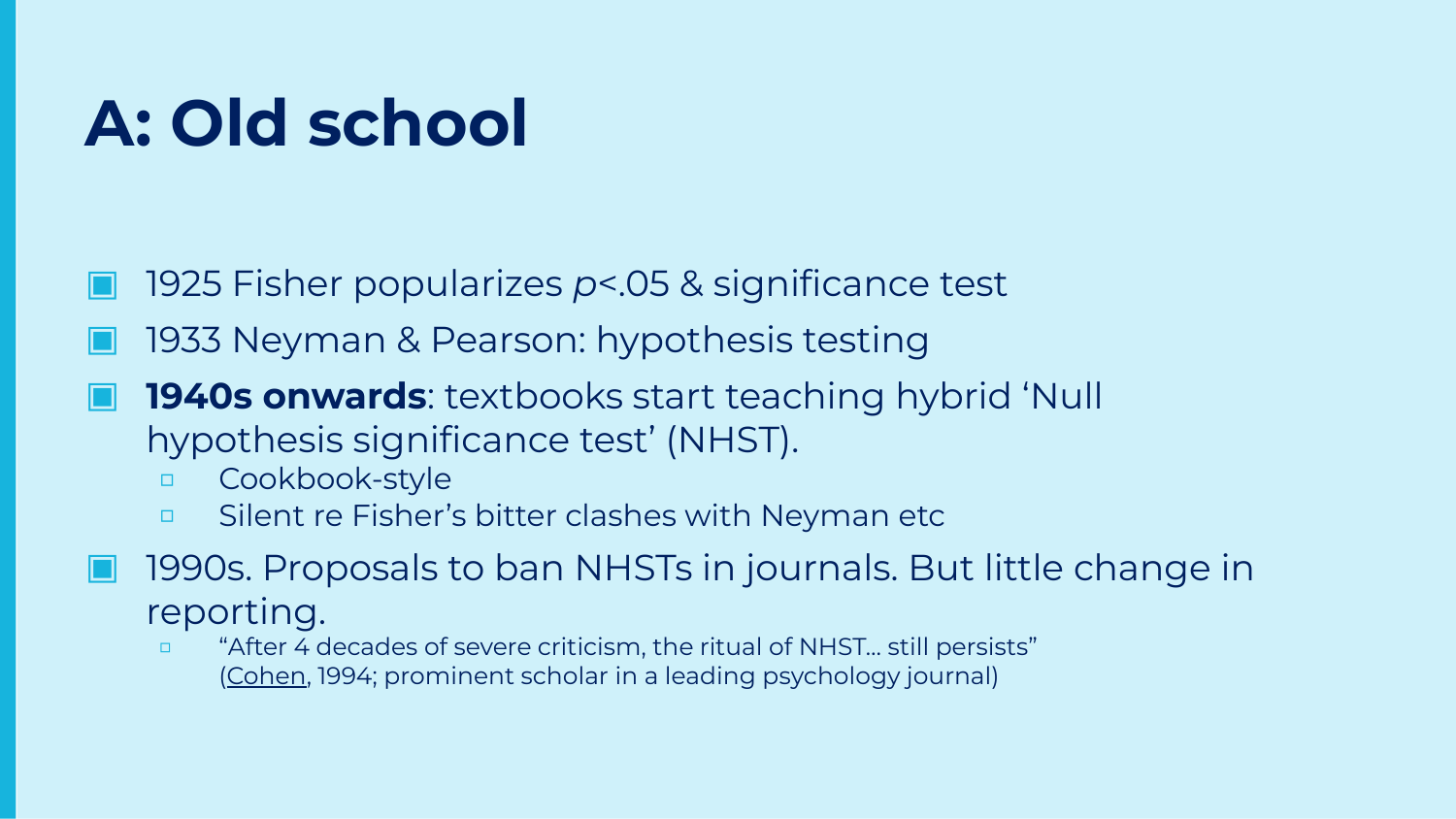

A: Old school

1925 Fisher popularizes p<.05 & significance test
1933 Neyman & Pearson: hypothesis testing
1940s onwards: textbooks start teaching hybrid ‘Null hypothesis significance test’ (NHST).
Cookbook-style
Silent re Fisher’s bitter clashes with Neyman etc
1990s. Proposals to ban NHSTs in journals. But little change in reporting.
“After 4 decades of severe criticism, the ritual of NHST… still persists”
(Cohen, 1994; prominent scholar in a leading psychology journal)

7